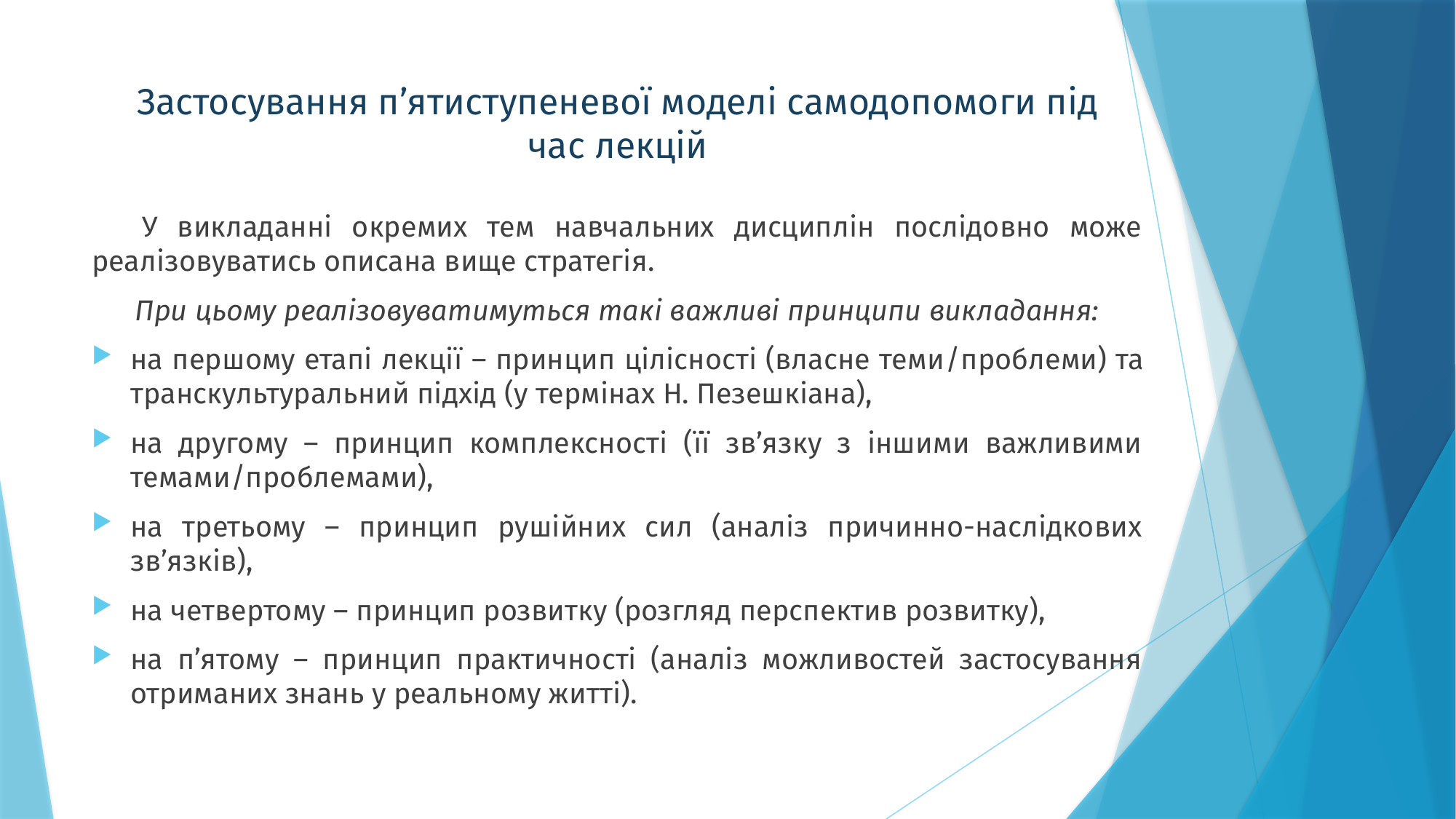

# Застосування п’ятиступеневої моделі самодопомоги під час лекцій
У викладанні окремих тем навчальних дисциплін послідовно може реалізовуватись описана вище стратегія.
При цьому реалізовуватимуться такі важливі принципи викладання:
на першому етапі лекції ― принцип цілісності (власне теми/проблеми) та транскультуральний підхід (у термінах Н. Пезешкіана),
на другому ― принцип комплексності (її зв’язку з іншими важливими темами/проблемами),
на третьому ― принцип рушійних сил (аналіз причинно-наслідкових зв’язків),
на четвертому ― принцип розвитку (розгляд перспектив розвитку),
на п’ятому ― принцип практичності (аналіз можливостей застосування отриманих знань у реальному житті).